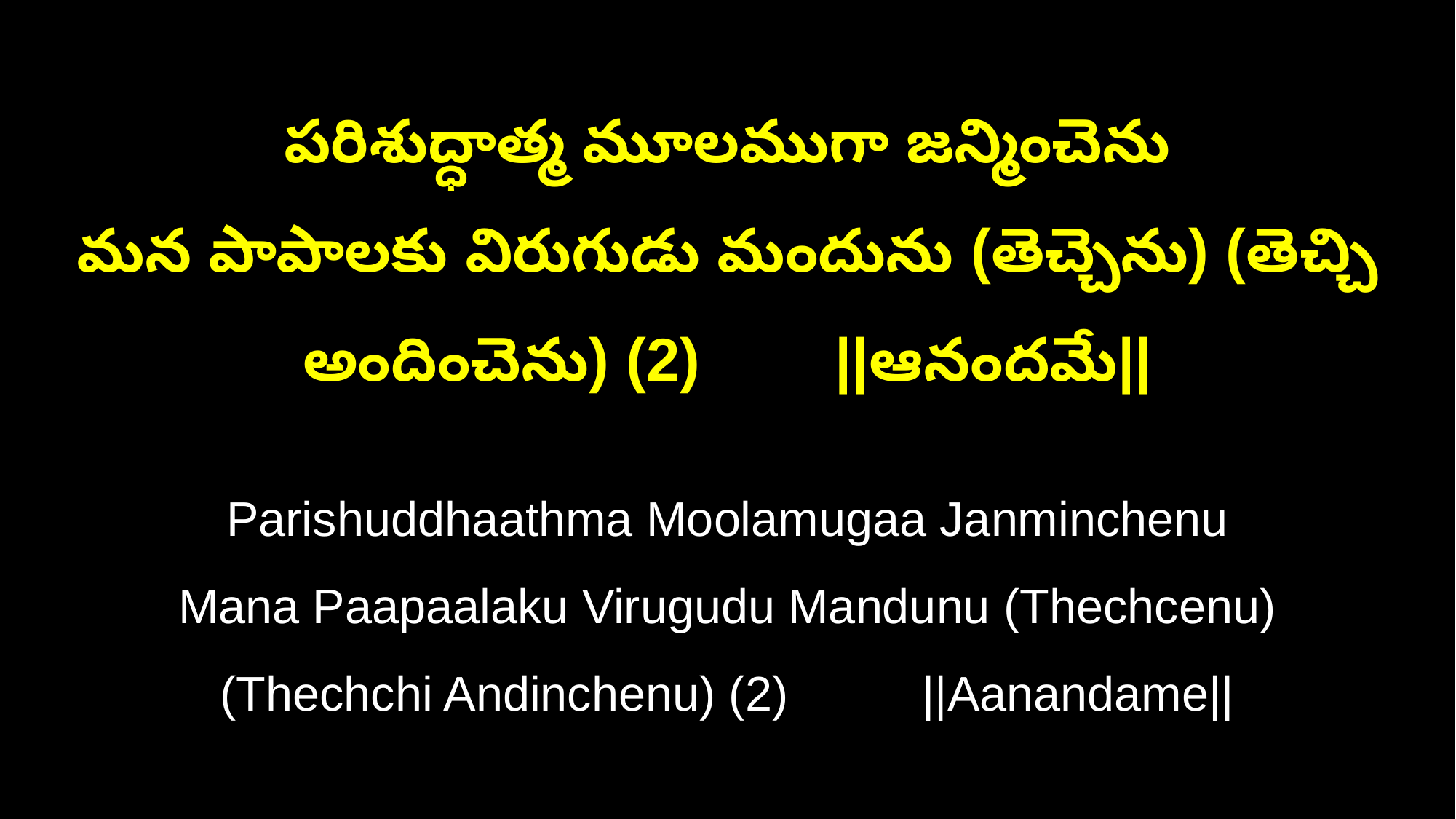

పరిశుద్ధాత్మ మూలముగా జన్మించెను
మన పాపాలకు విరుగుడు మందును (తెచ్చెను) (తెచ్చి అందించెను) (2)        ||ఆనందమే||
Parishuddhaathma Moolamugaa Janminchenu
Mana Paapaalaku Virugudu Mandunu (Thechcenu) (Thechchi Andinchenu) (2)          ||Aanandame||